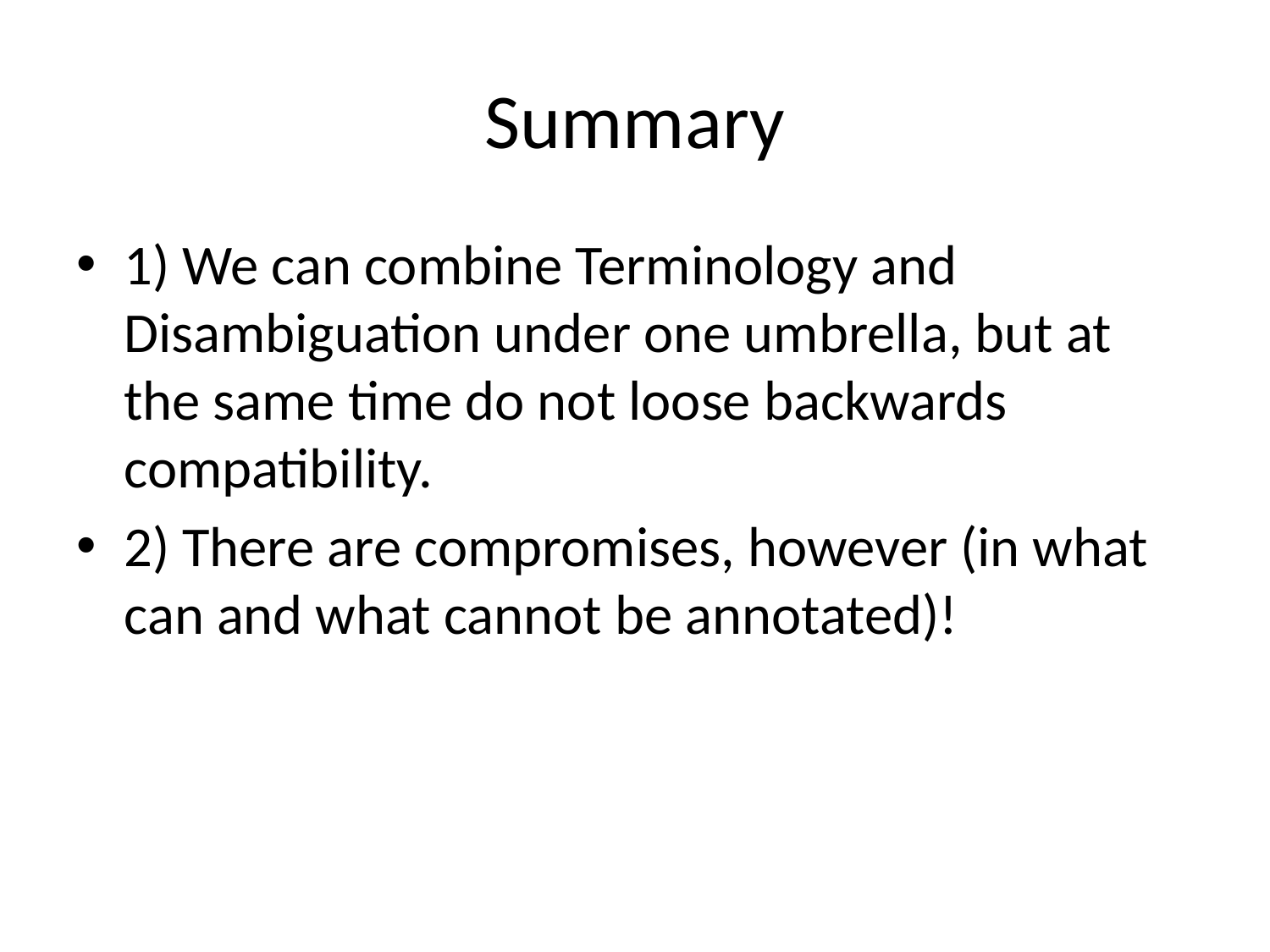

# Summary
1) We can combine Terminology and Disambiguation under one umbrella, but at the same time do not loose backwards compatibility.
2) There are compromises, however (in what can and what cannot be annotated)!